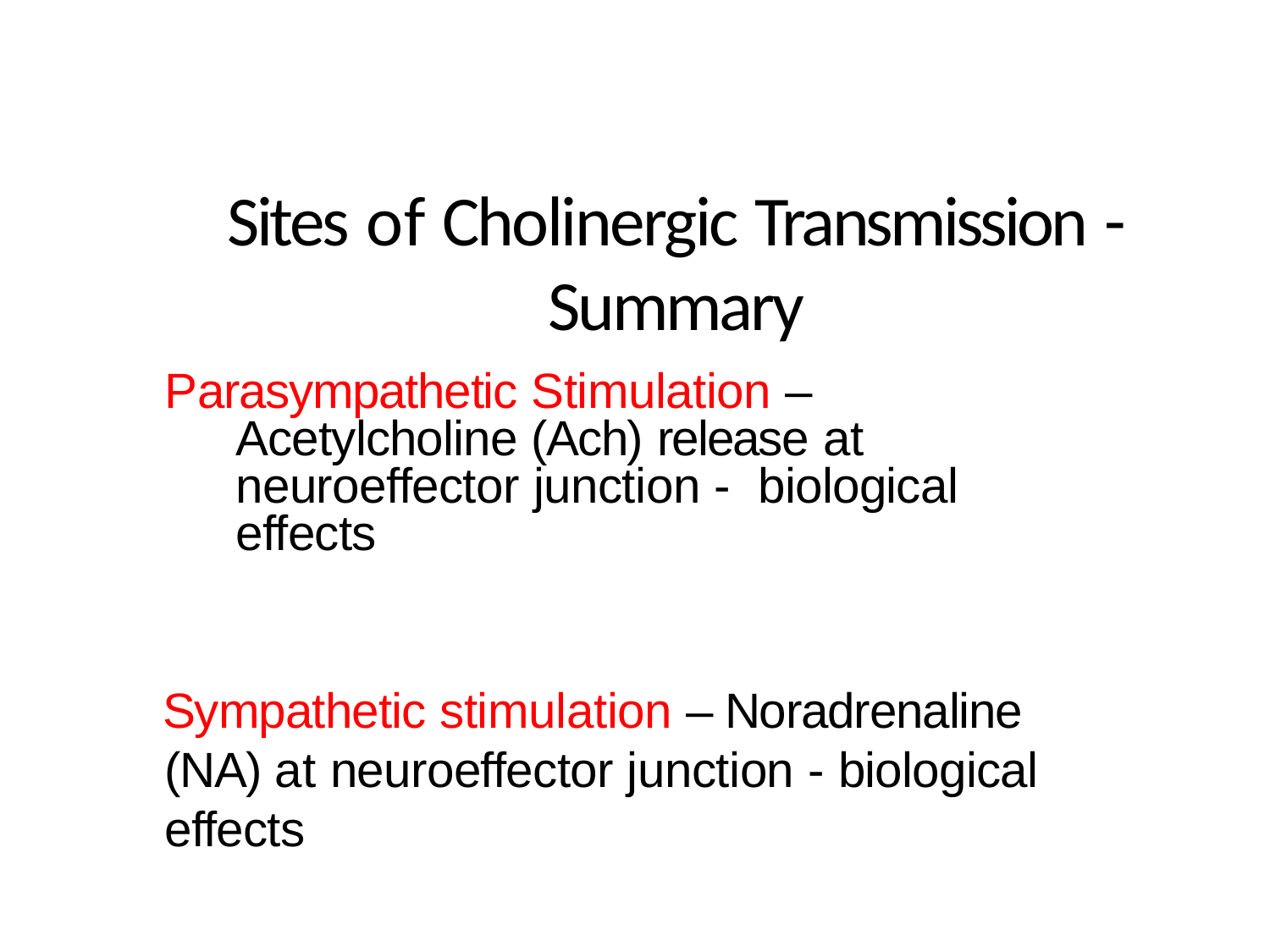

# Sites of Cholinergic Transmission - Summary
Parasympathetic Stimulation – Acetylcholine (Ach) release at neuroeffector junction -  biological effects

Sympathetic stimulation – Noradrenaline (NA) at neuroeffector junction - biological effects